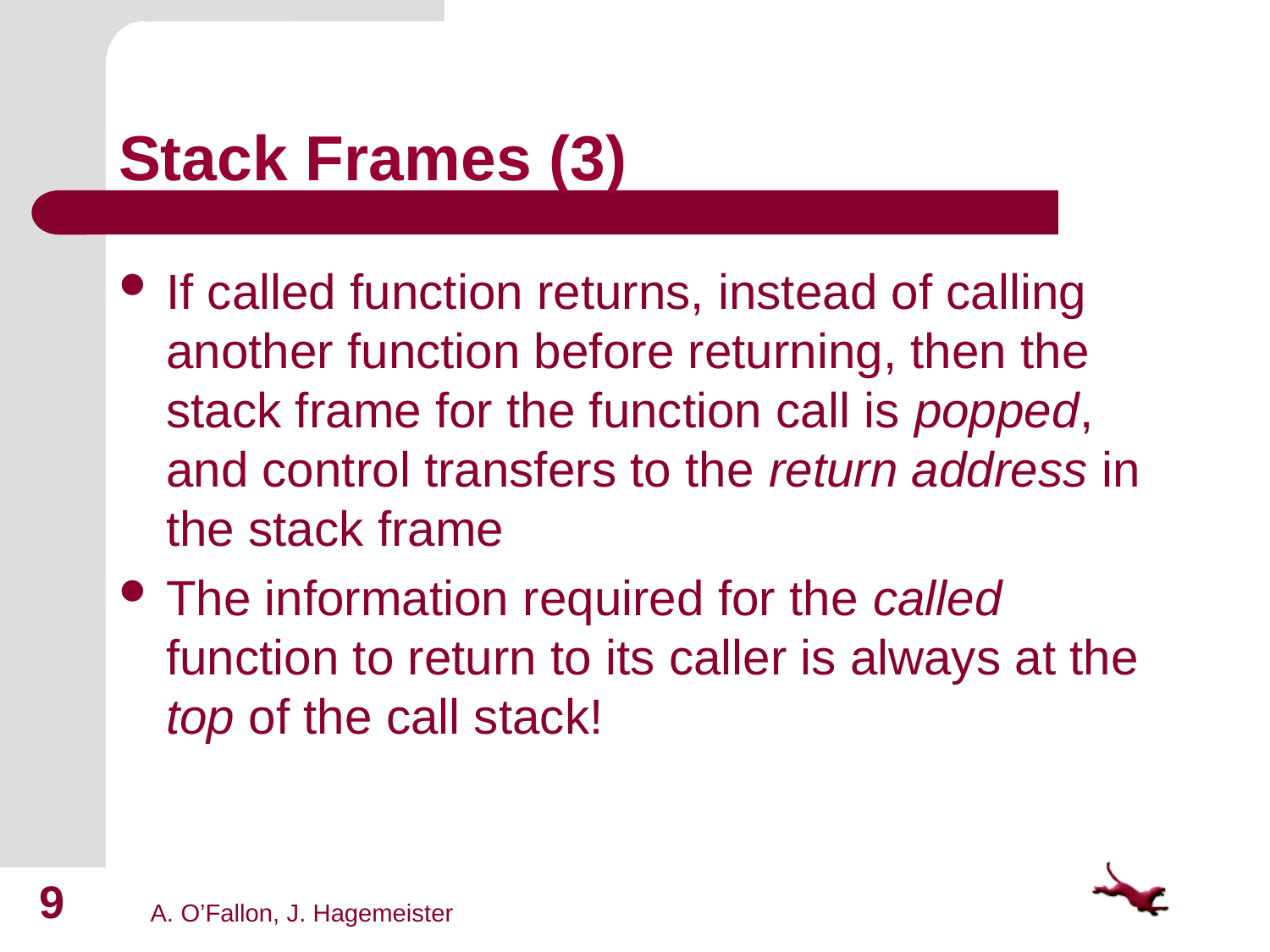

# Stack Frames (3)
If called function returns, instead of calling another function before returning, then the stack frame for the function call is popped, and control transfers to the return address in the stack frame
The information required for the called function to return to its caller is always at the top of the call stack!

9
A. O’Fallon, J. Hagemeister